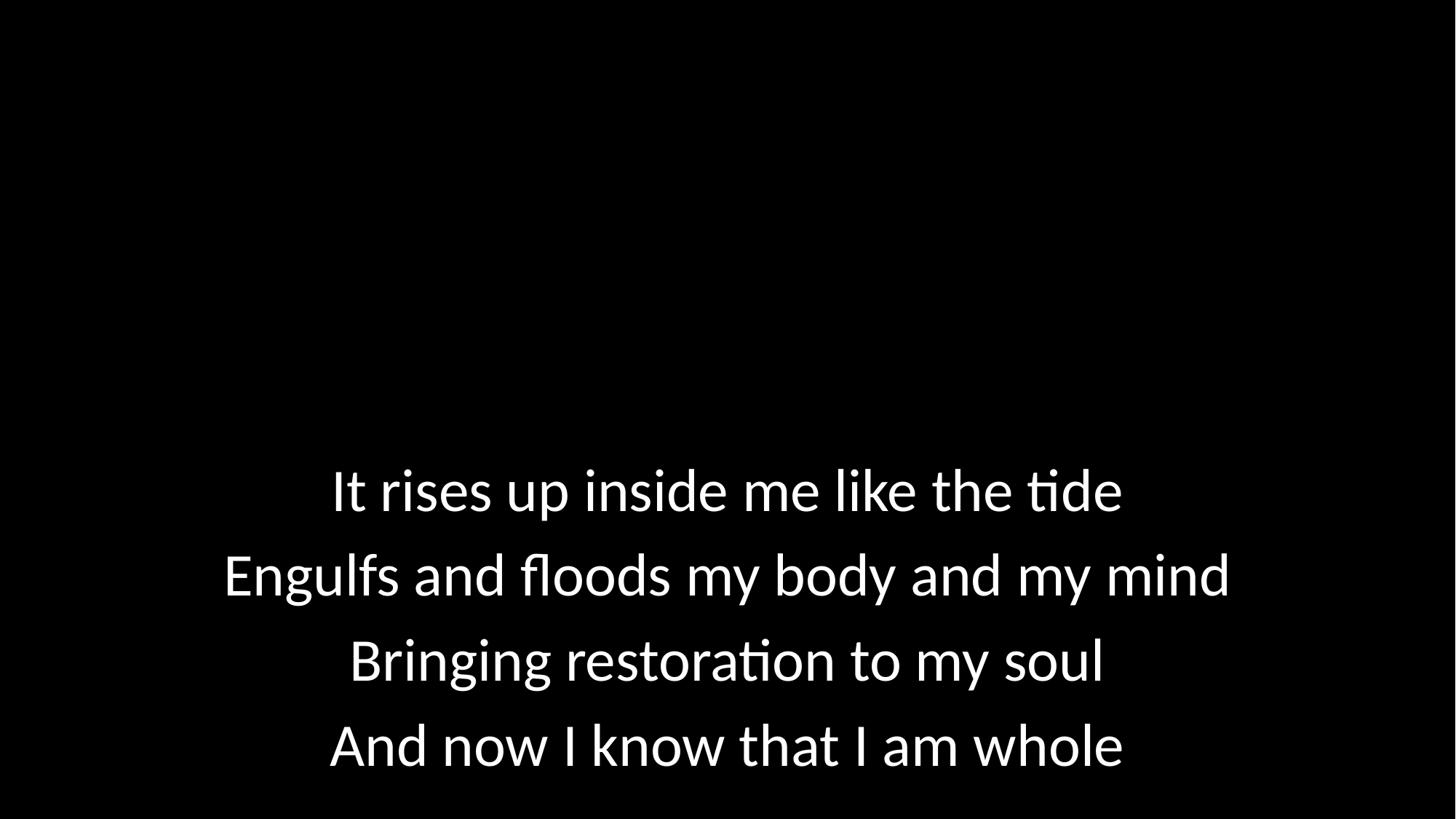

It rises up inside me like the tide
Engulfs and floods my body and my mind
Bringing restoration to my soul
And now I know that I am whole